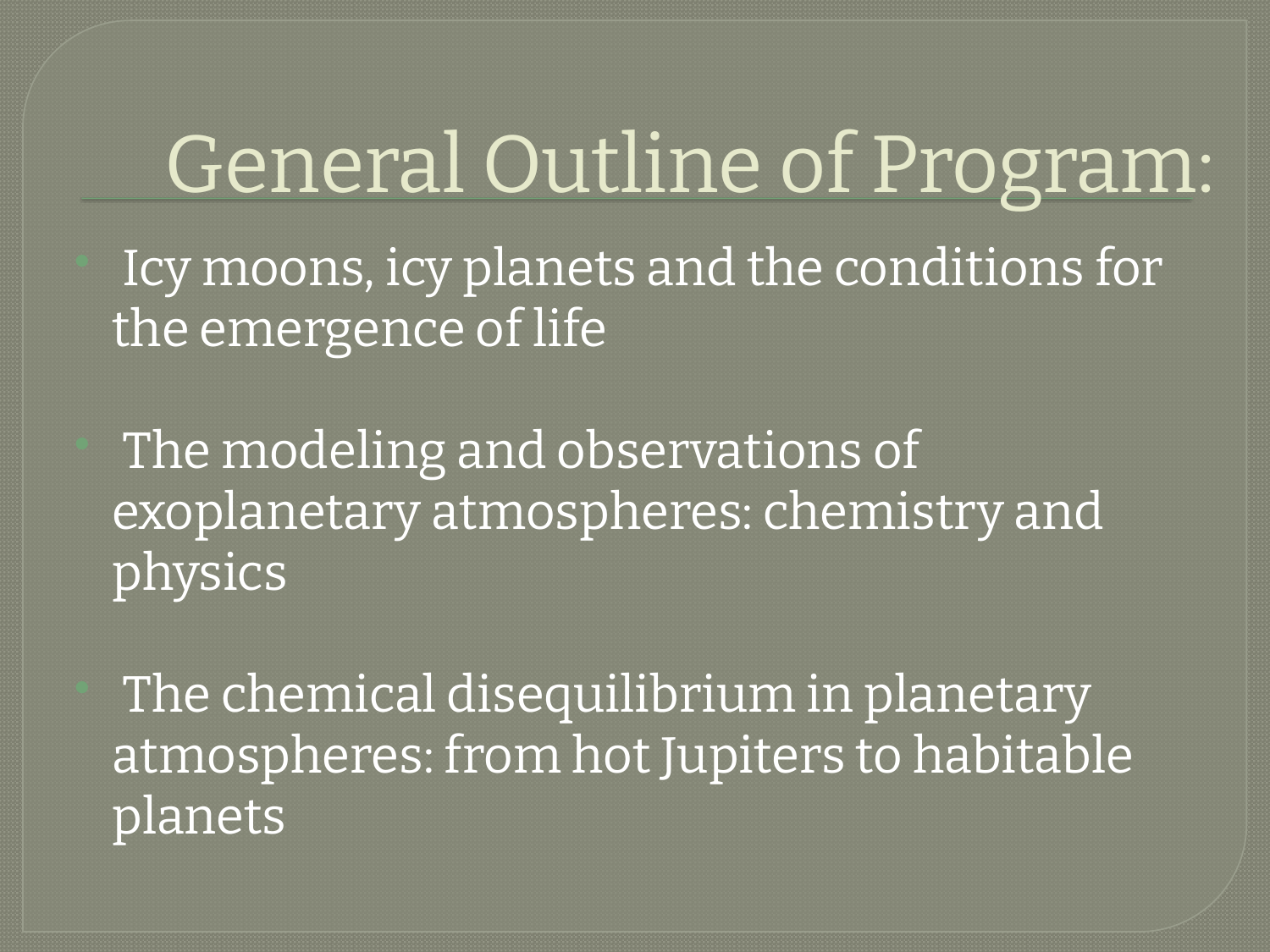

General Outline of Program:
 Icy moons, icy planets and the conditions for the emergence of life

 The modeling and observations of exoplanetary atmospheres: chemistry and physics

 The chemical disequilibrium in planetary atmospheres: from hot Jupiters to habitable planets